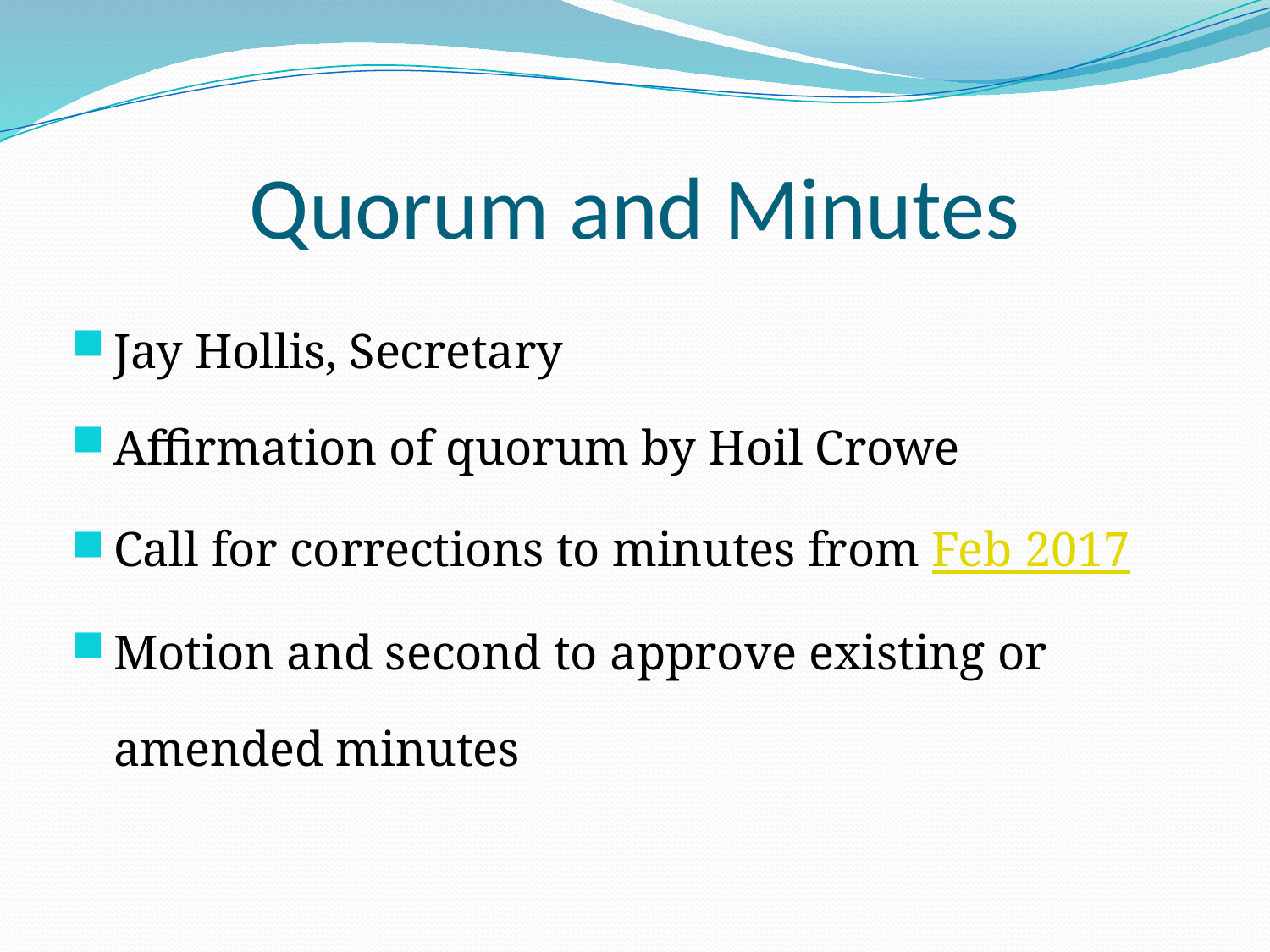

# Quorum and Minutes
Jay Hollis, Secretary
Affirmation of quorum by Hoil Crowe
Call for corrections to minutes from Feb 2017
Motion and second to approve existing or amended minutes